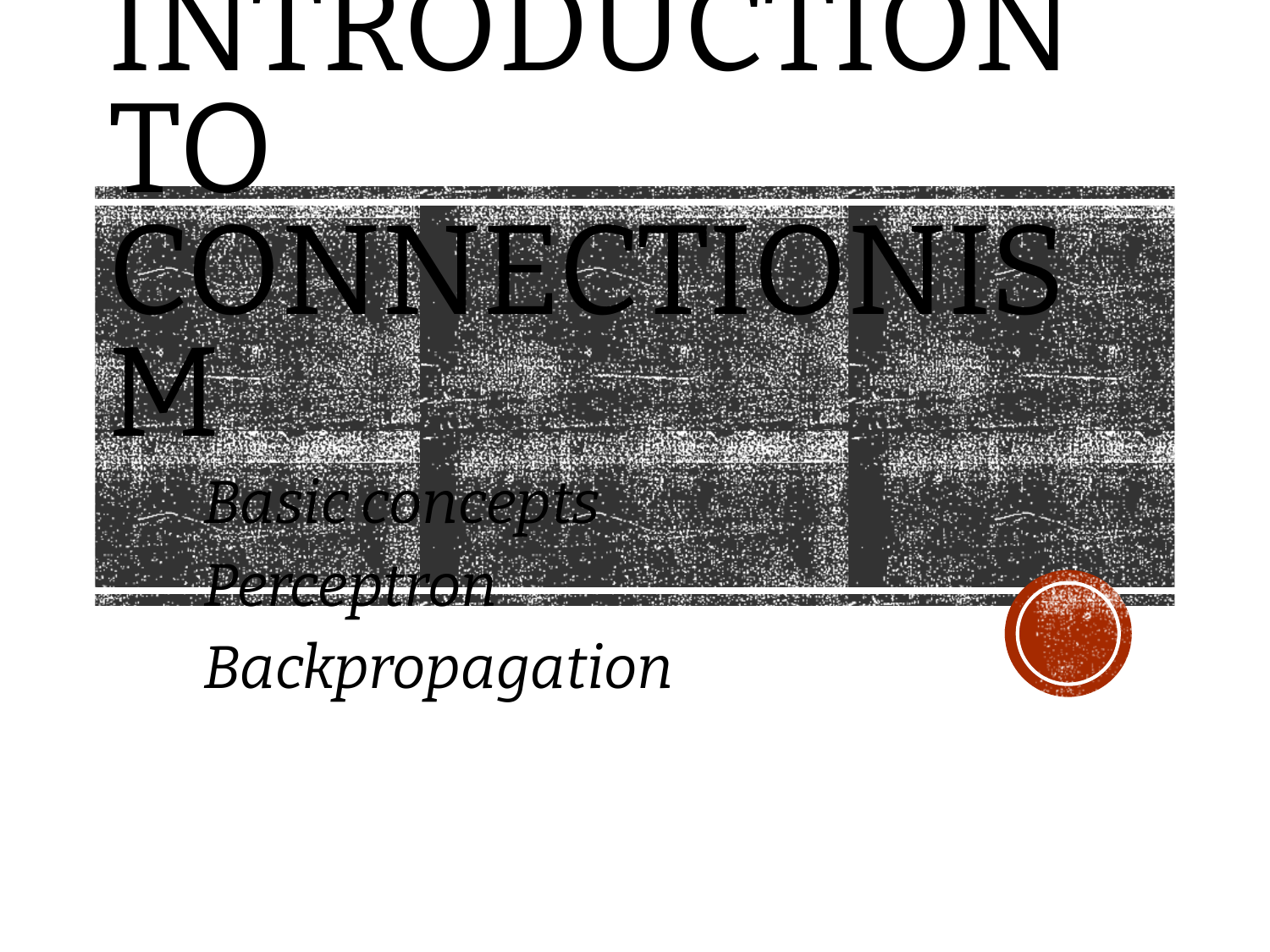

# Introduction to Connectionism
Basic concepts
Perceptron
Backpropagation